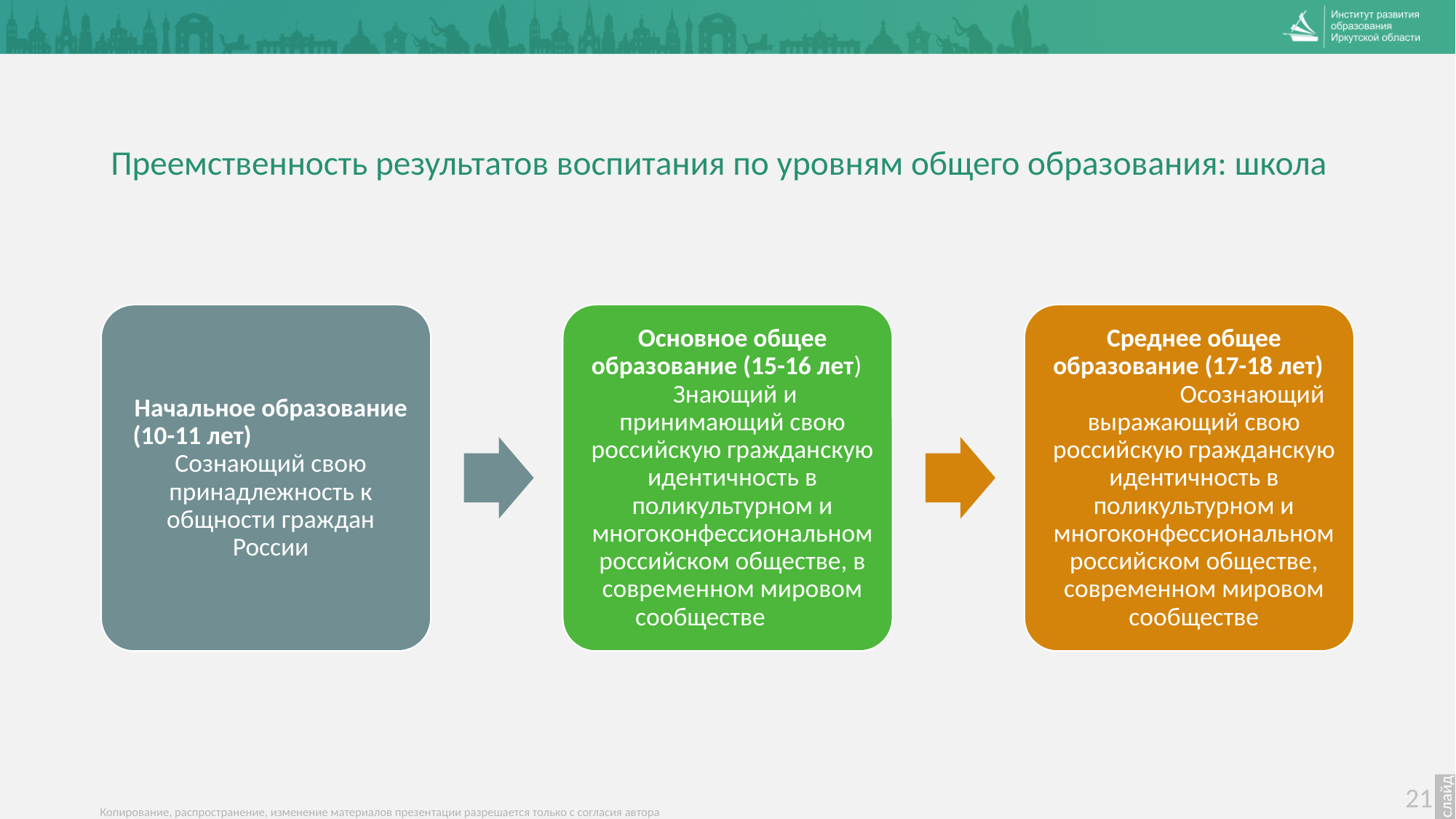

# Преемственность результатов воспитания по уровням общего образования: школа
Начальное образование (10-11 лет)                            Сознающий свою принадлежность к общности граждан России

Основное общее образование (15-16 лет)    Знающий и принимающий свою российскую гражданскую идентичность в поликультурном и многоконфессиональном российском обществе, в современном мировом сообществе

Среднее общее образование (17-18 лет)                       Осознающий выражающий свою российскую гражданскую идентичность в поликультурном и многоконфессиональном российском обществе, современном мировом сообществе